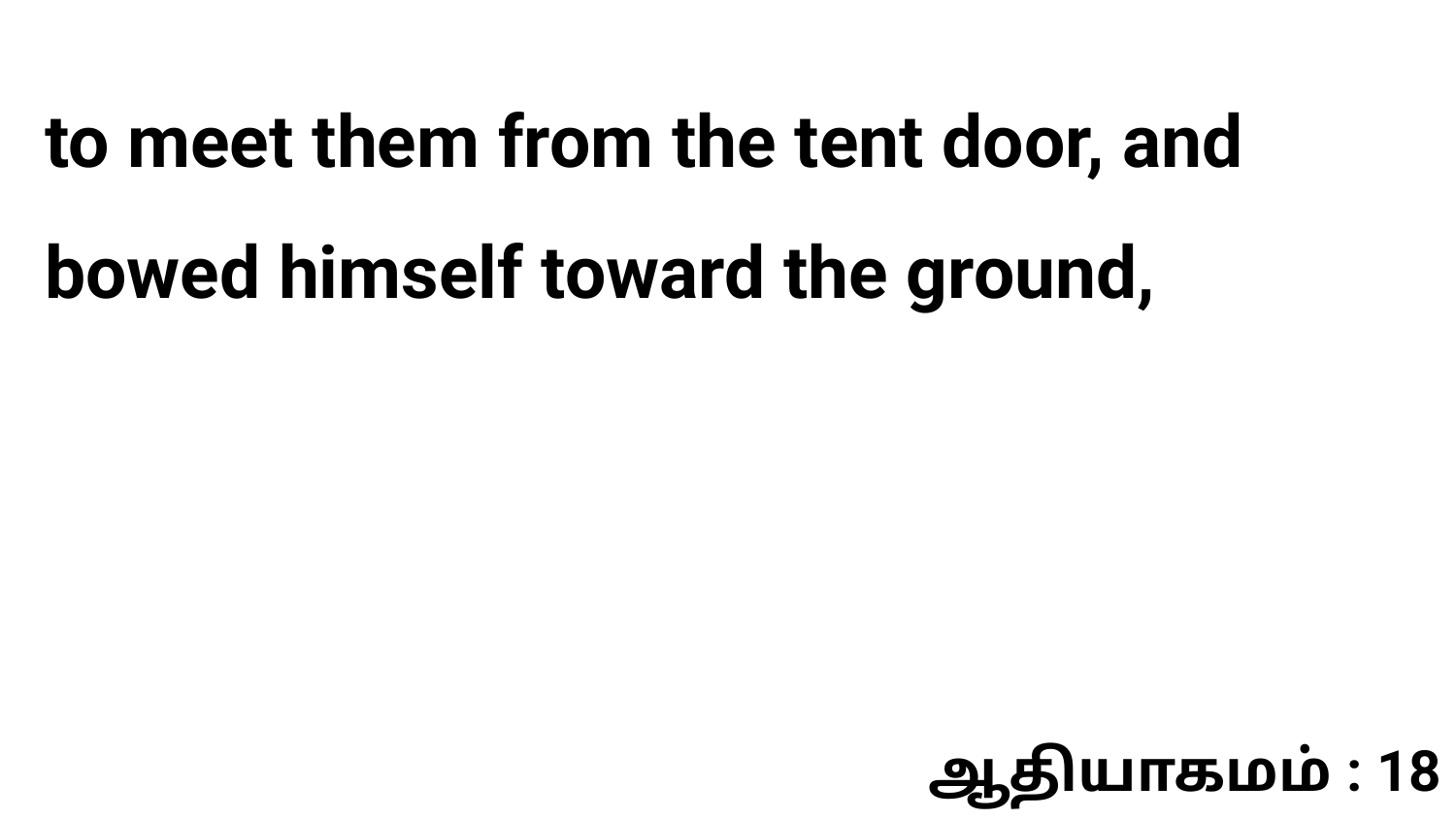

to meet them from the tent door, and bowed himself toward the ground,
ஆதியாகமம் : 18